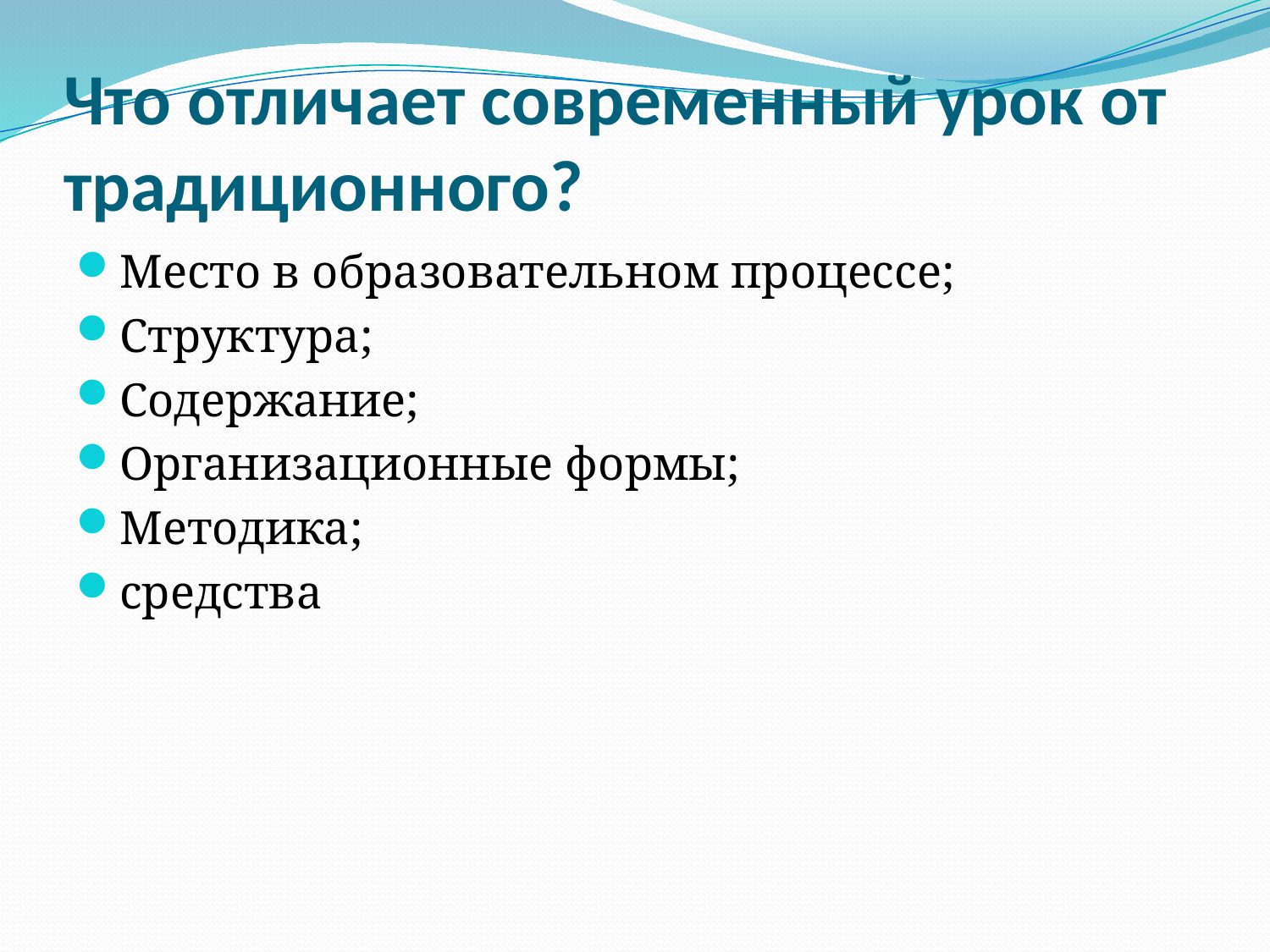

# Что отличает современный урок от традиционного?
Место в образовательном процессе;
Структура;
Содержание;
Организационные формы;
Методика;
средства